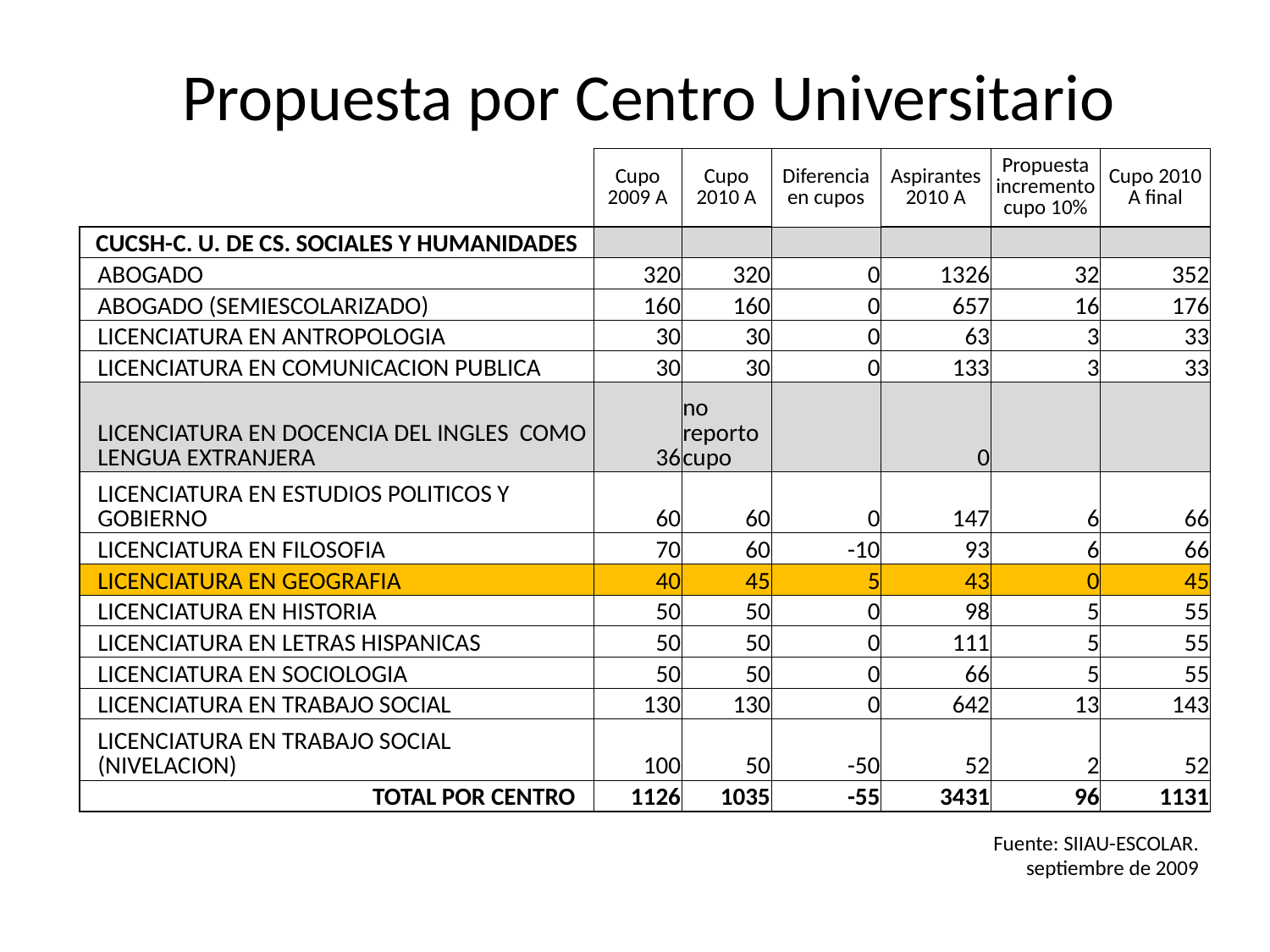

# Propuesta por Centro Universitario
|  | Cupo 2009 A | Cupo 2010 A | Diferencia en cupos | Aspirantes 2010 A | Propuesta incremento cupo 10% | Cupo 2010 A final |
| --- | --- | --- | --- | --- | --- | --- |
| CUCSH-C. U. DE CS. SOCIALES Y HUMANIDADES |  |  |  |  |  |  |
| ABOGADO | 320 | 320 | 0 | 1326 | 32 | 352 |
| ABOGADO (SEMIESCOLARIZADO) | 160 | 160 | 0 | 657 | 16 | 176 |
| LICENCIATURA EN ANTROPOLOGIA | 30 | 30 | 0 | 63 | 3 | 33 |
| LICENCIATURA EN COMUNICACION PUBLICA | 30 | 30 | 0 | 133 | 3 | 33 |
| LICENCIATURA EN DOCENCIA DEL INGLES COMO LENGUA EXTRANJERA | 36 | no reporto cupo |  | 0 |  |  |
| LICENCIATURA EN ESTUDIOS POLITICOS Y GOBIERNO | 60 | 60 | 0 | 147 | 6 | 66 |
| LICENCIATURA EN FILOSOFIA | 70 | 60 | -10 | 93 | 6 | 66 |
| LICENCIATURA EN GEOGRAFIA | 40 | 45 | 5 | 43 | 0 | 45 |
| LICENCIATURA EN HISTORIA | 50 | 50 | 0 | 98 | 5 | 55 |
| LICENCIATURA EN LETRAS HISPANICAS | 50 | 50 | 0 | 111 | 5 | 55 |
| LICENCIATURA EN SOCIOLOGIA | 50 | 50 | 0 | 66 | 5 | 55 |
| LICENCIATURA EN TRABAJO SOCIAL | 130 | 130 | 0 | 642 | 13 | 143 |
| LICENCIATURA EN TRABAJO SOCIAL (NIVELACION) | 100 | 50 | -50 | 52 | 2 | 52 |
| TOTAL POR CENTRO | 1126 | 1035 | -55 | 3431 | 96 | 1131 |
Fuente: SIIAU-ESCOLAR.
septiembre de 2009